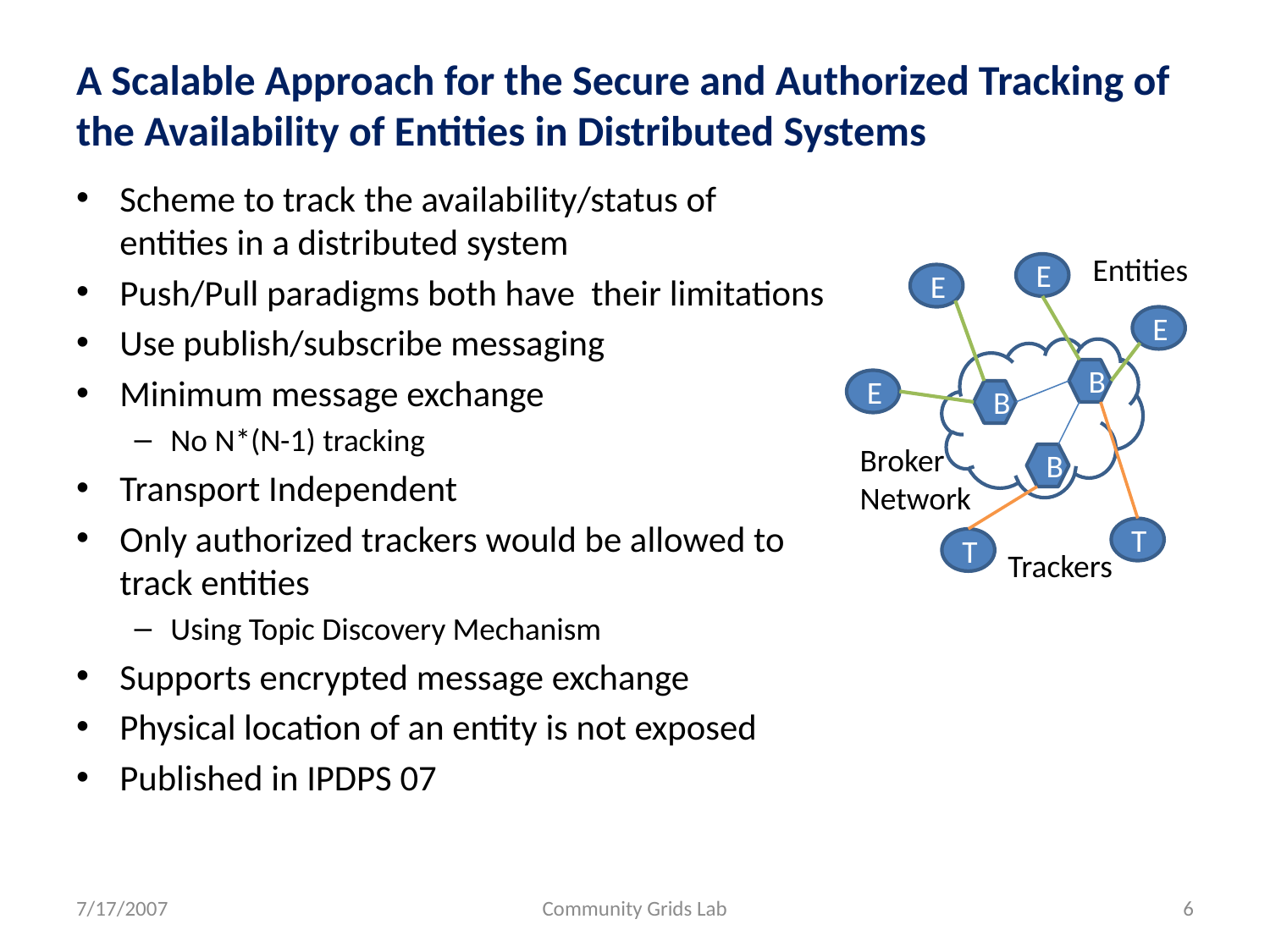

# A Scalable Approach for the Secure and Authorized Tracking of the Availability of Entities in Distributed Systems
Scheme to track the availability/status of entities in a distributed system
Push/Pull paradigms both have  their limitations
Use publish/subscribe messaging
Minimum message exchange
No N*(N-1) tracking
Transport Independent
Only authorized trackers would be allowed to track entities
Using Topic Discovery Mechanism
Supports encrypted message exchange
Physical location of an entity is not exposed
Published in IPDPS 07

Entities
E
E
E

B
E
B
Broker
Network
B
T
T
Trackers
7/17/2007
Community Grids Lab
6